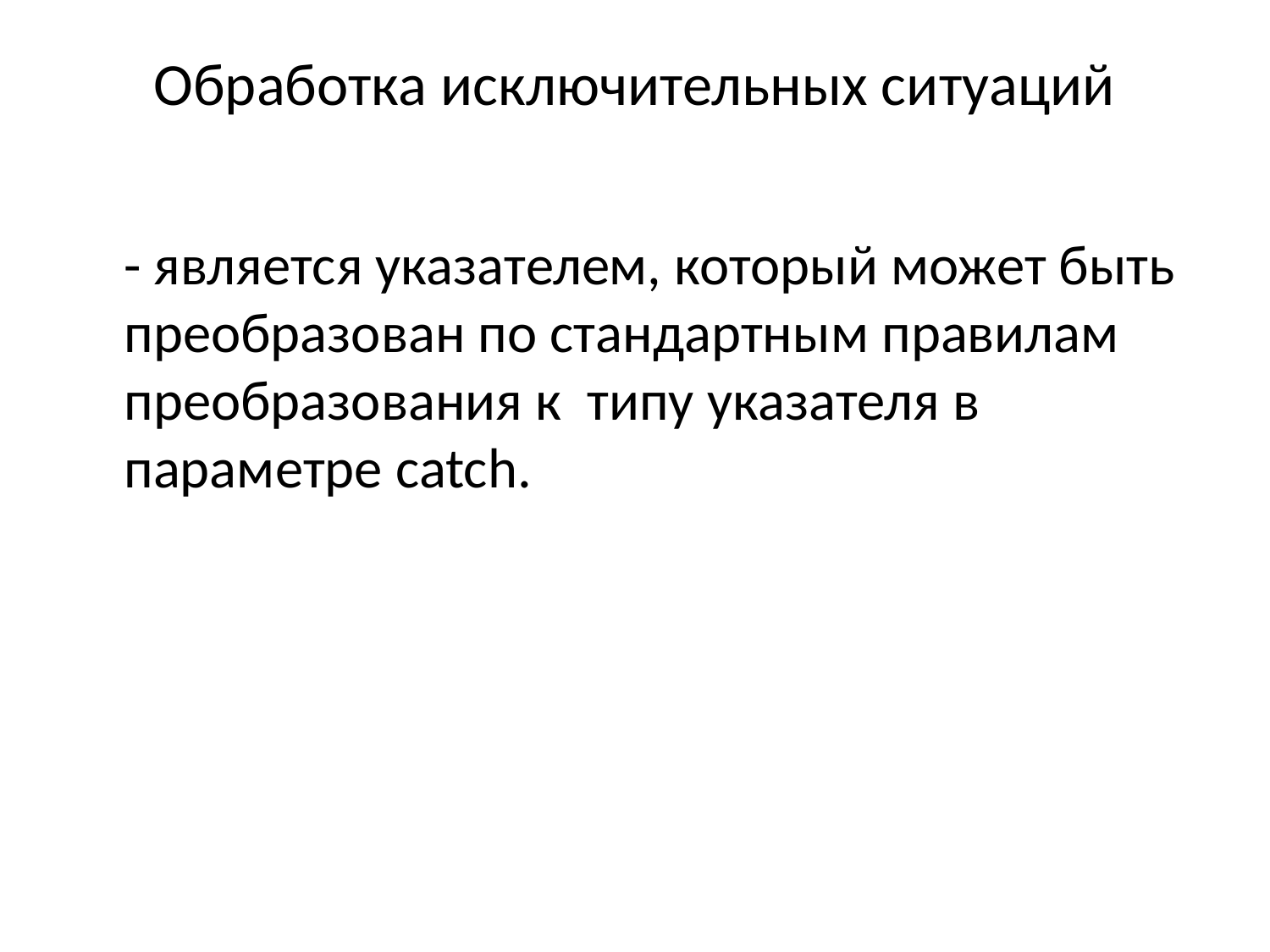

# Обработка исключительных ситуаций
	- является указателем, который может быть преобразован по стандартным правилам преобразования к  типу указателя в параметре catch.